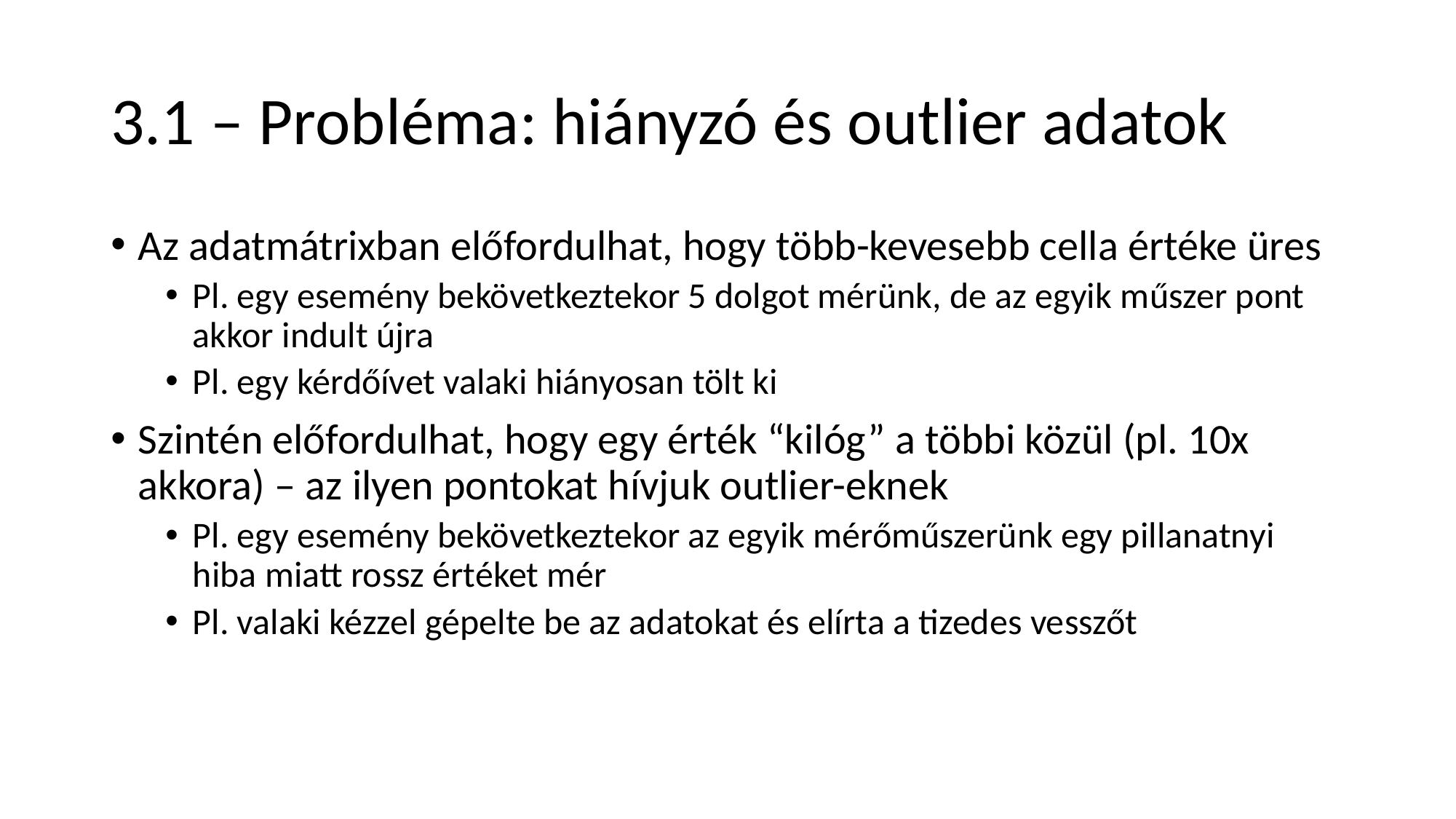

# 3.1 – Probléma: hiányzó és outlier adatok
Az adatmátrixban előfordulhat, hogy több-kevesebb cella értéke üres
Pl. egy esemény bekövetkeztekor 5 dolgot mérünk, de az egyik műszer pont akkor indult újra
Pl. egy kérdőívet valaki hiányosan tölt ki
Szintén előfordulhat, hogy egy érték “kilóg” a többi közül (pl. 10x akkora) – az ilyen pontokat hívjuk outlier-eknek
Pl. egy esemény bekövetkeztekor az egyik mérőműszerünk egy pillanatnyi hiba miatt rossz értéket mér
Pl. valaki kézzel gépelte be az adatokat és elírta a tizedes vesszőt